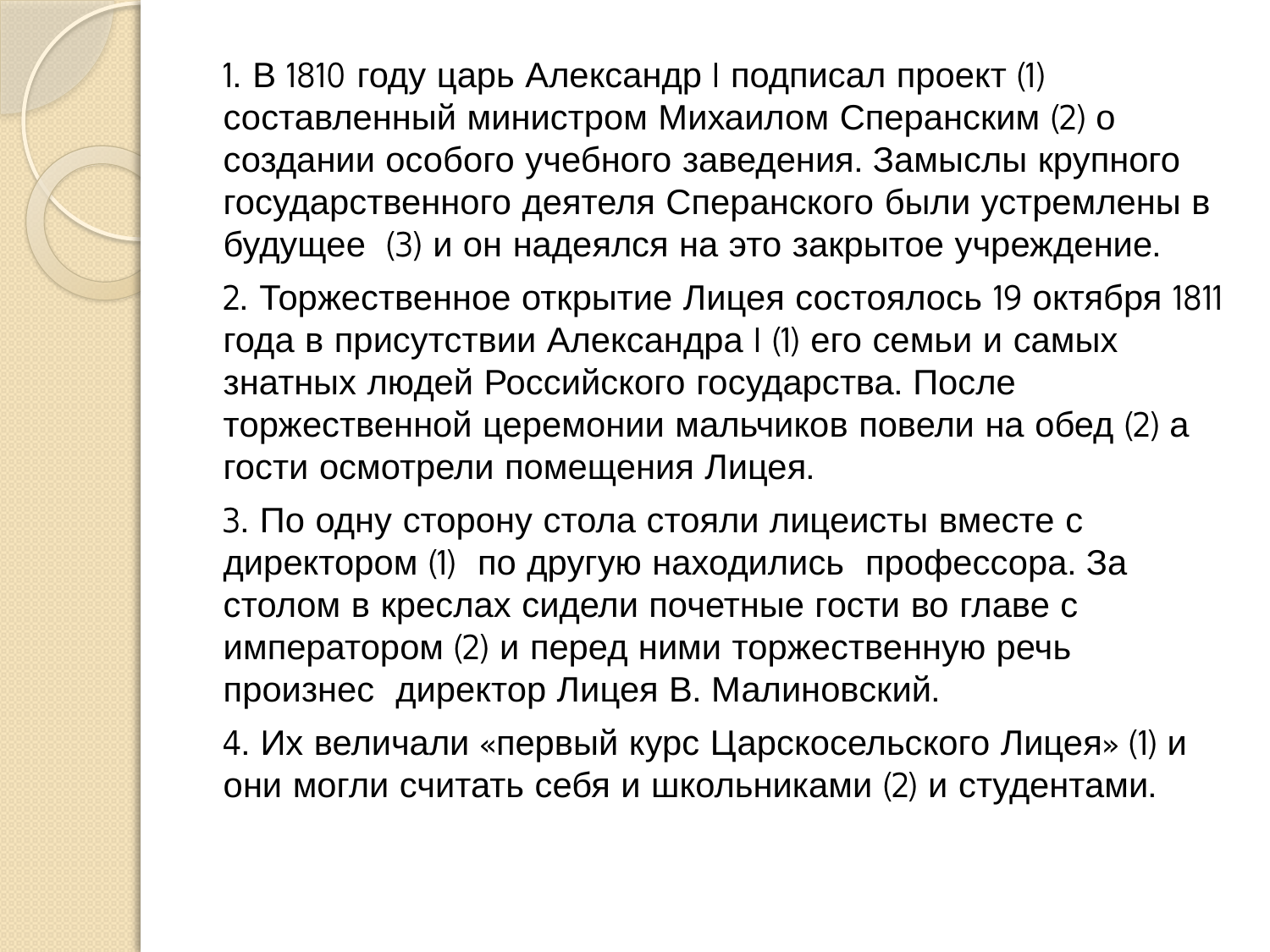

1. В 1810 году царь Александр I подписал проект (1) составленный министром Михаилом Сперанским (2) о создании особого учебного заведения. Замыслы крупного государственного деятеля Сперанского были устремлены в будущее  (3) и он надеялся на это закрытое учреждение.
2. Торжественное открытие Лицея состоялось 19 октября 1811 года в присутствии Александра I (1) его семьи и самых знатных людей Российского государства. После торжественной церемонии мальчиков повели на обед (2) а гости осмотрели помещения Лицея.
3. По одну сторону стола стояли лицеисты вместе с директором (1)  по другую находились  профессора. За столом в креслах сидели почетные гости во главе с императором (2) и перед ними торжественную речь произнес  директор Лицея В. Малиновский.
4. Их величали «первый курс Царскосельского Лицея» (1) и они могли считать себя и школьниками (2) и студентами.